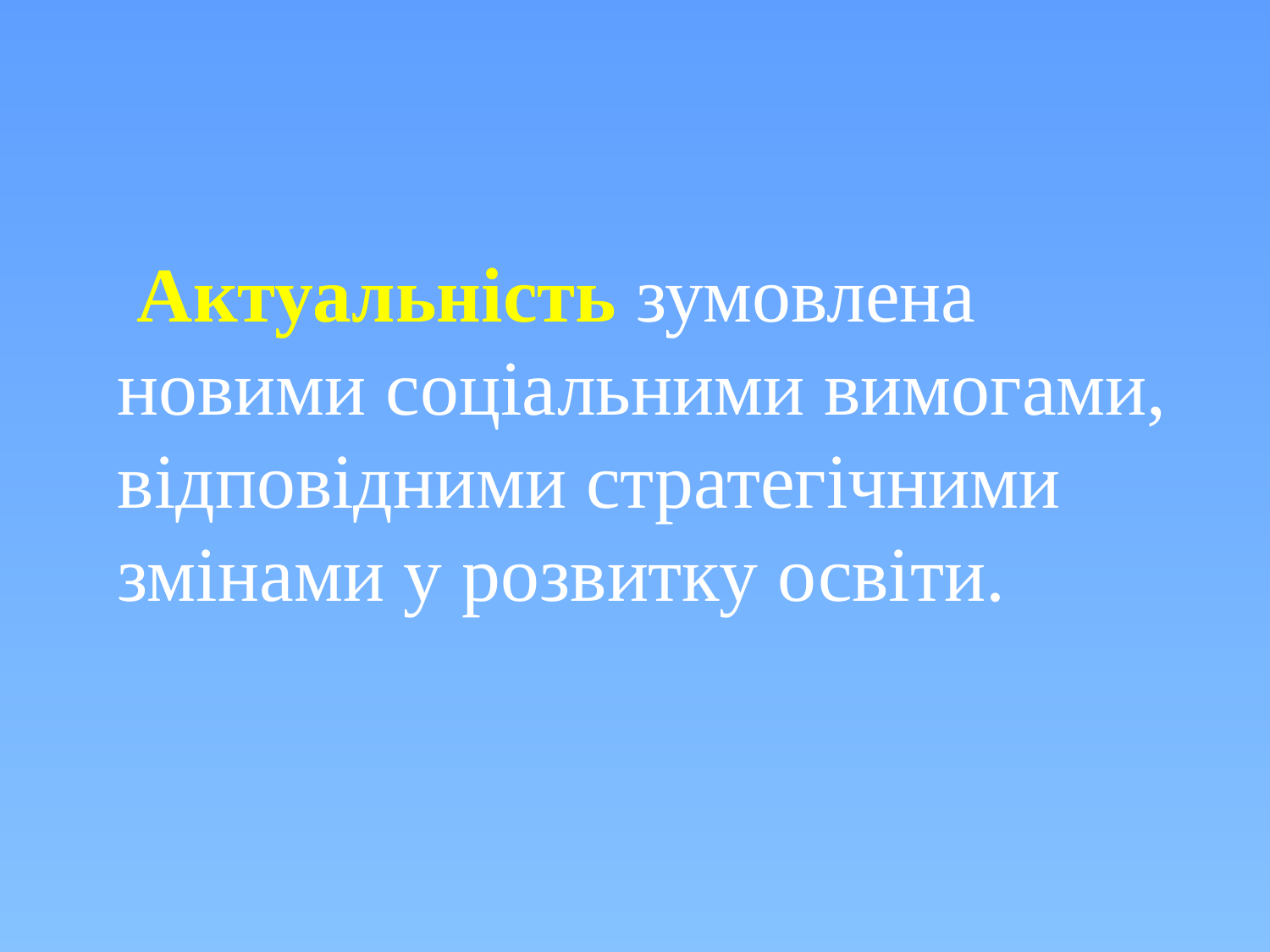

# Актуальність зумовлена новими соціальними вимогами, відповідними стратегічними змінами у розвитку освіти.